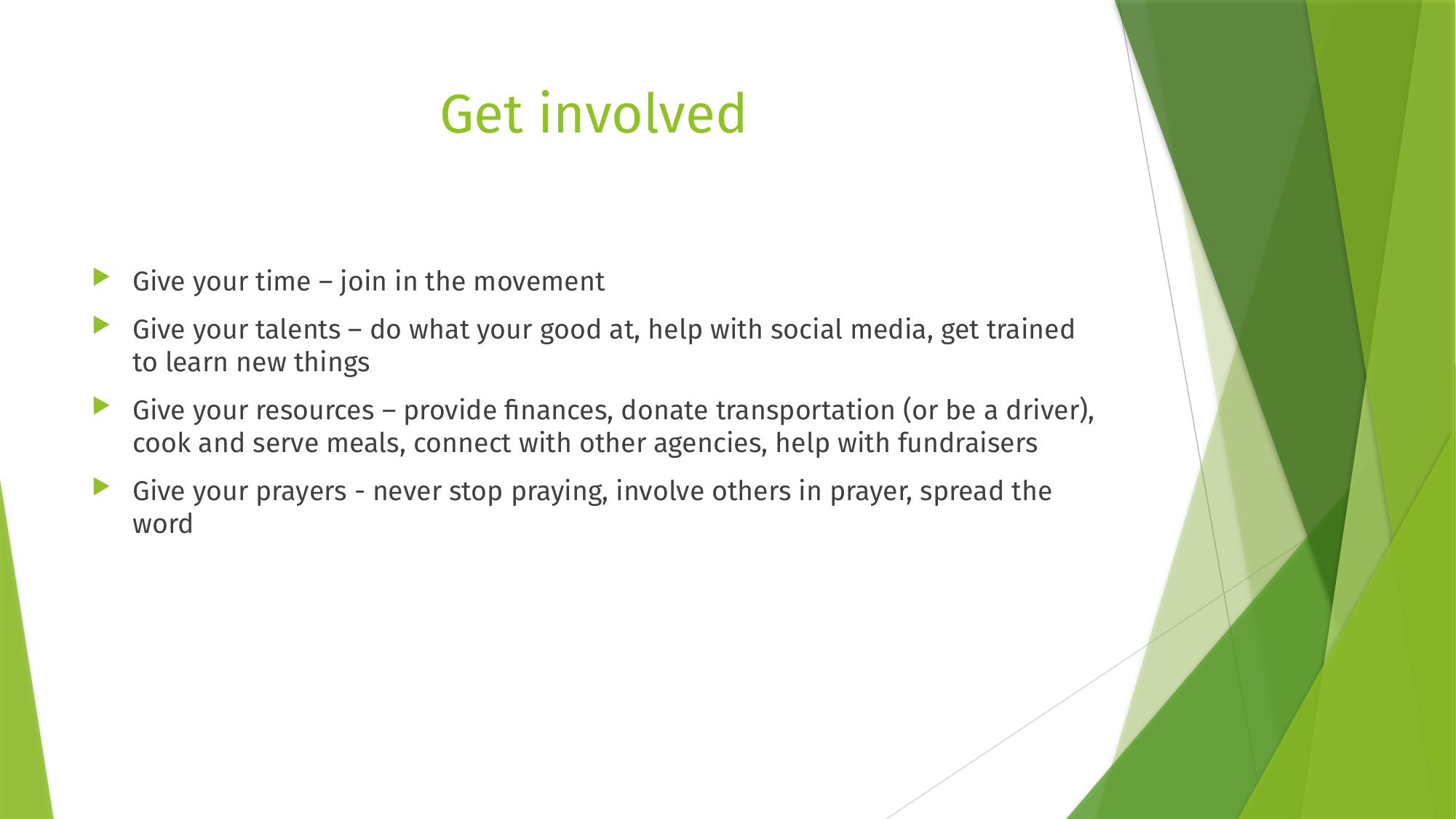

# Get involved
Give your time – join in the movement
Give your talents – do what your good at, help with social media, get trained to learn new things
Give your resources – provide finances, donate transportation (or be a driver), cook and serve meals, connect with other agencies, help with fundraisers
Give your prayers - never stop praying, involve others in prayer, spread the word